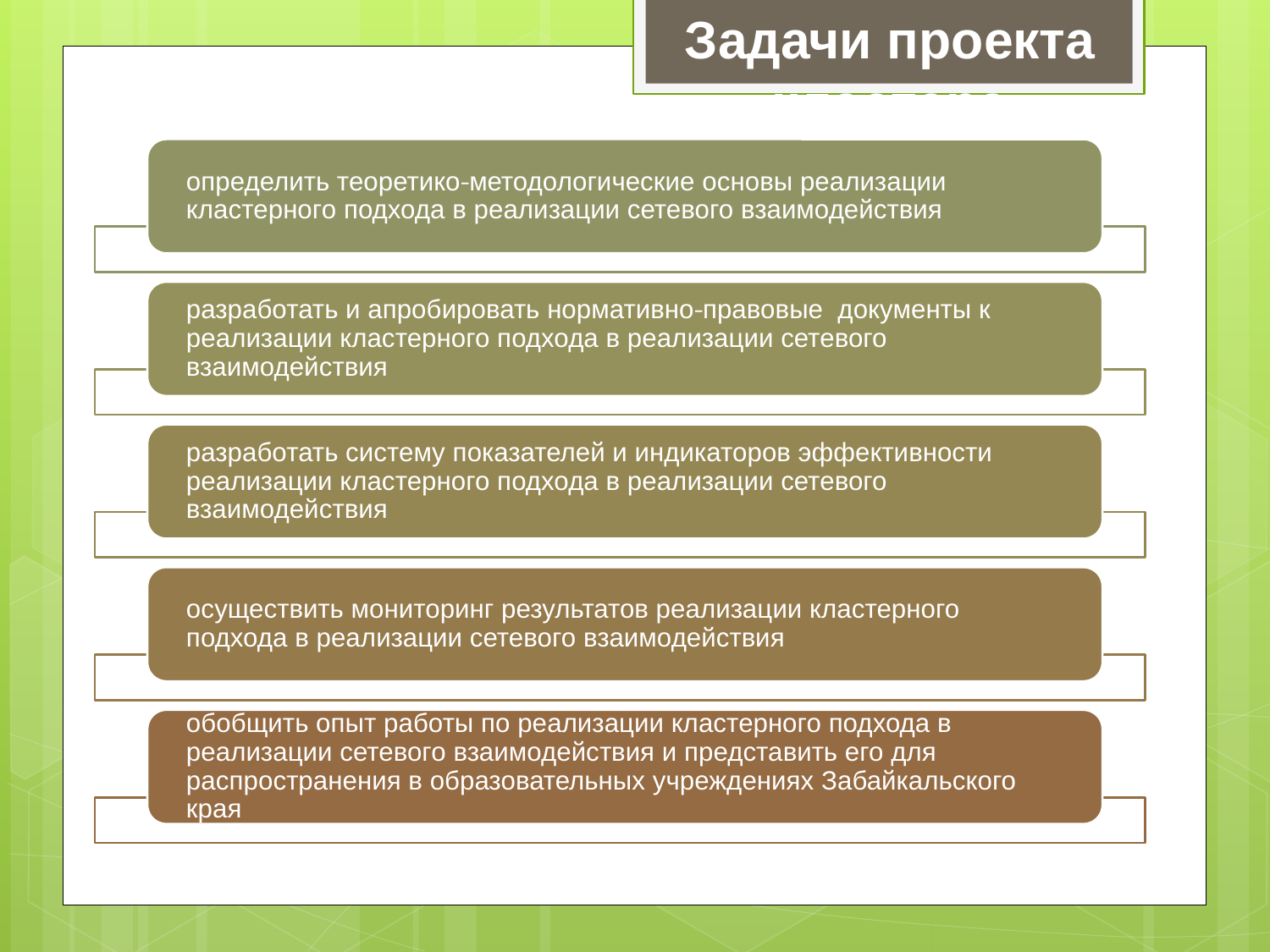

Задачи проекта кластера
определить теоретико-методологические основы реализации кластерного подхода в реализации сетевого взаимодействия
разработать и апробировать нормативно-правовые  документы к реализации кластерного подхода в реализации сетевого взаимодействия
разработать систему показателей и индикаторов эффективности реализации кластерного подхода в реализации сетевого взаимодействия
осуществить мониторинг результатов реализации кластерного подхода в реализации сетевого взаимодействия
обобщить опыт работы по реализации кластерного подхода в реализации сетевого взаимодействия и представить его для распространения в образовательных учреждениях Забайкальского края